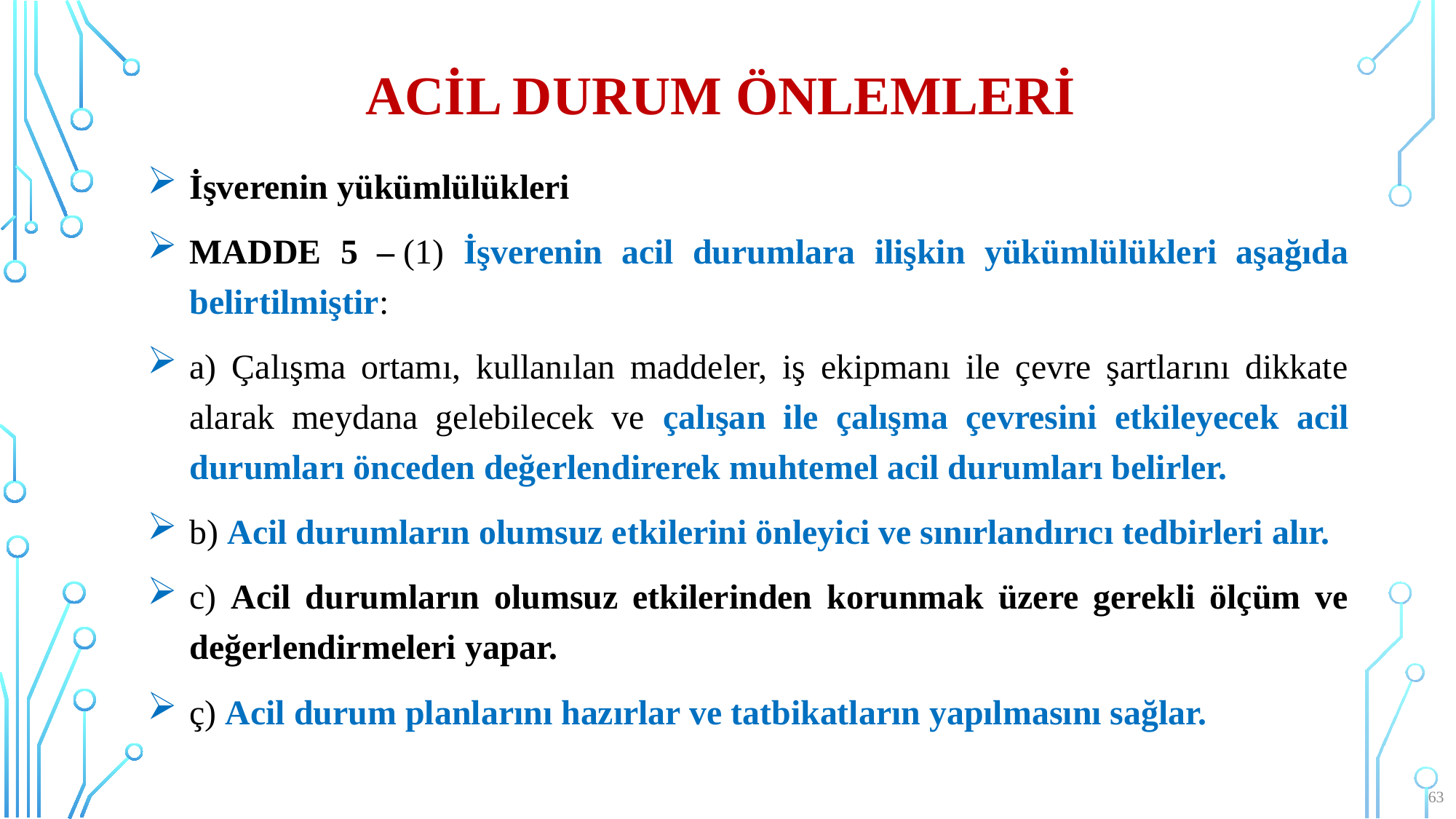

# Acil durum önlemleri
İşverenin yükümlülükleri
MADDE 5 – (1) İşverenin acil durumlara ilişkin yükümlülükleri aşağıda belirtilmiştir:
a) Çalışma ortamı, kullanılan maddeler, iş ekipmanı ile çevre şartlarını dikkate alarak meydana gelebilecek ve çalışan ile çalışma çevresini etkileyecek acil durumları önceden değerlendirerek muhtemel acil durumları belirler.
b) Acil durumların olumsuz etkilerini önleyici ve sınırlandırıcı tedbirleri alır.
c) Acil durumların olumsuz etkilerinden korunmak üzere gerekli ölçüm ve değerlendirmeleri yapar.
ç) Acil durum planlarını hazırlar ve tatbikatların yapılmasını sağlar.

63